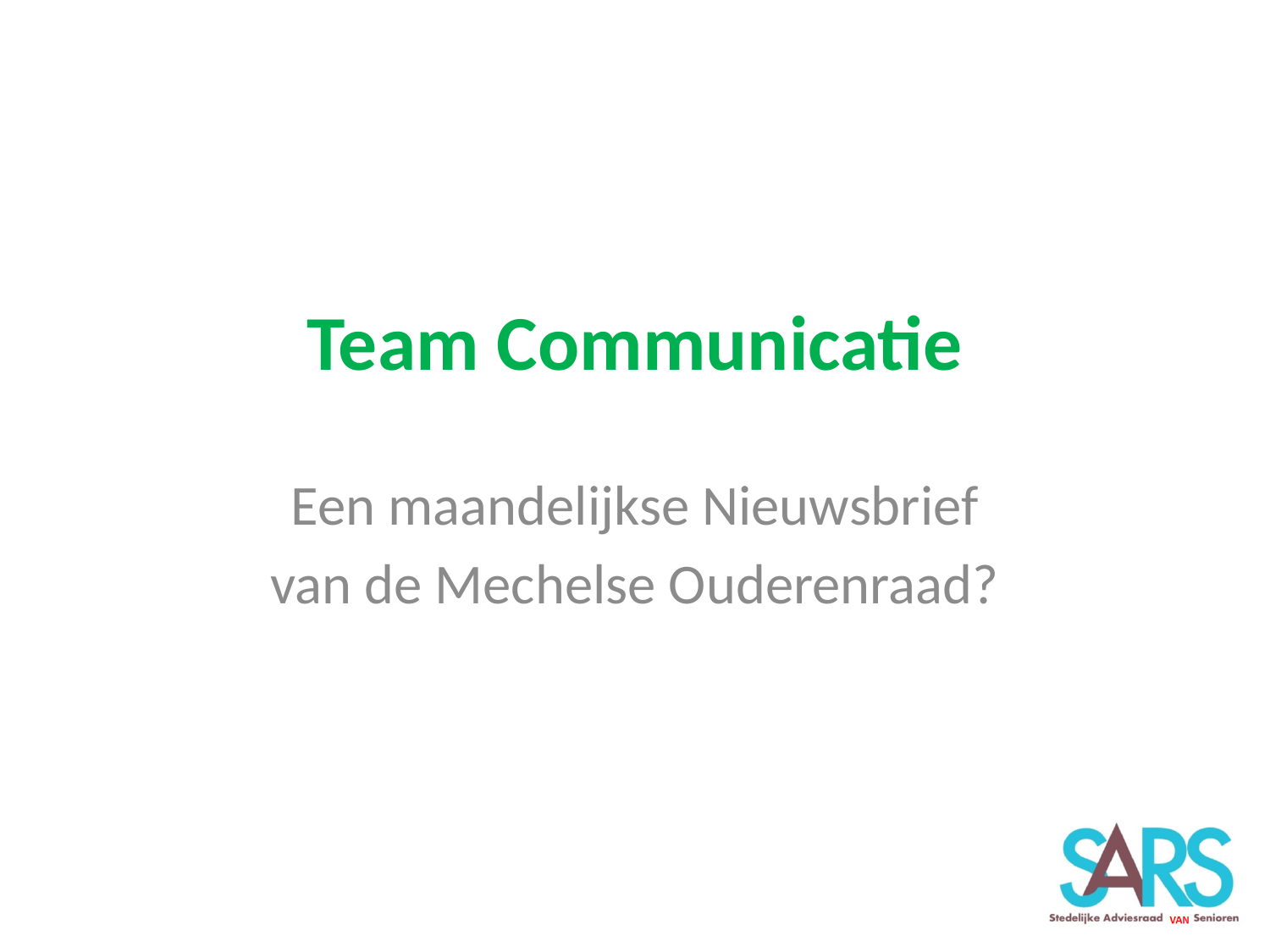

Team Communicatie
Een maandelijkse Nieuwsbrief
van de Mechelse Ouderenraad?